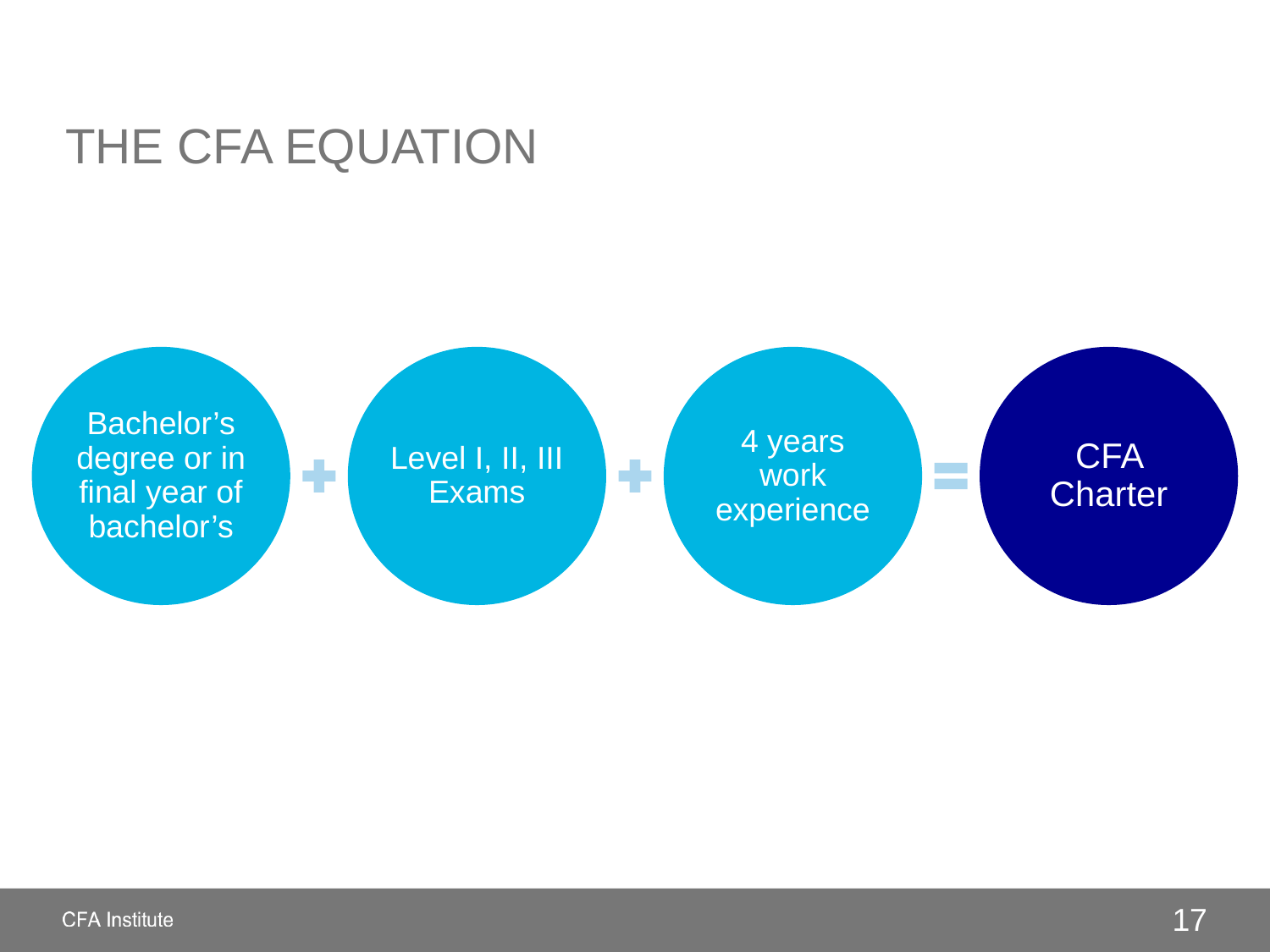

# The cfa equation
Bachelor’s degree or in final year of bachelor’s

Level I, II, III Exams

4 years work experience

CFA Charter
17